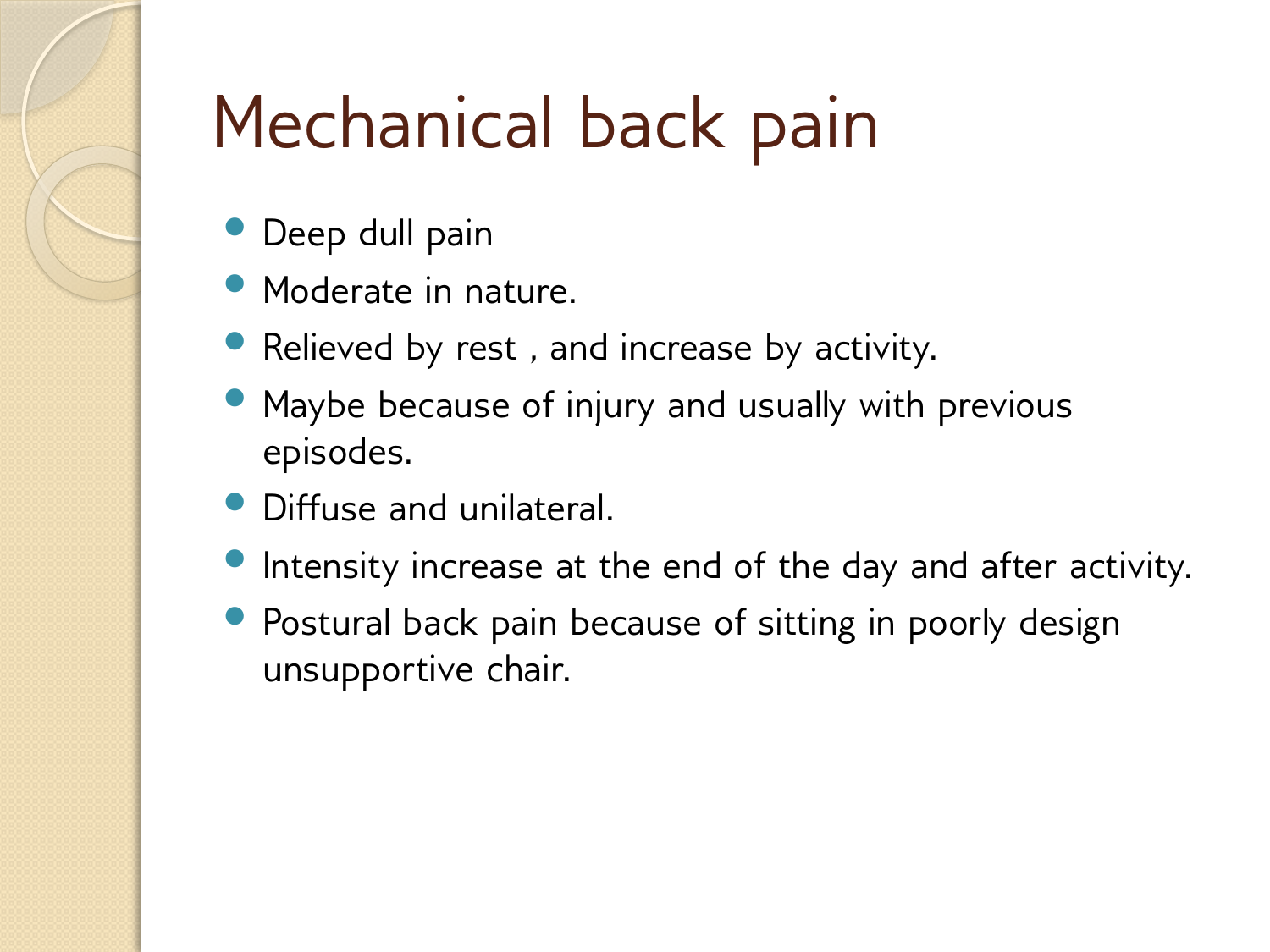

# Mechanical back pain
Deep dull pain
Moderate in nature.
Relieved by rest , and increase by activity.
Maybe because of injury and usually with previous episodes.
Diffuse and unilateral.
Intensity increase at the end of the day and after activity.
Postural back pain because of sitting in poorly design unsupportive chair.